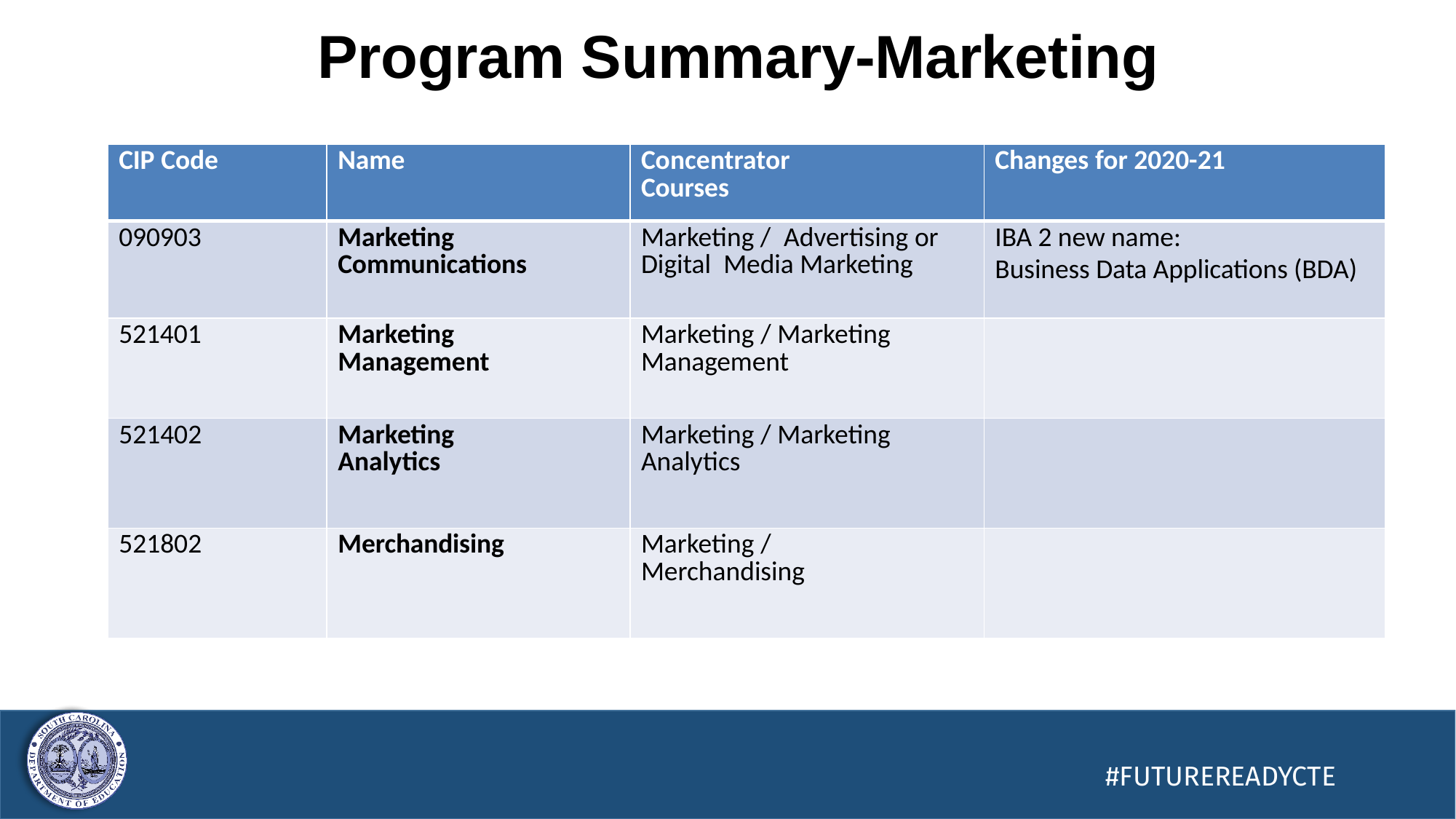

# Program Summary-Marketing
| CIP Code | Name | Concentrator Courses | Changes for 2020-21 |
| --- | --- | --- | --- |
| 090903 | Marketing Communications | Marketing / Advertising or Digital Media Marketing | IBA 2 new name: Business Data Applications (BDA) |
| 521401 | Marketing Management | Marketing / Marketing Management |  |
| 521402 | Marketing Analytics | Marketing / Marketing Analytics |  |
| 521802 | Merchandising | Marketing / Merchandising |  |